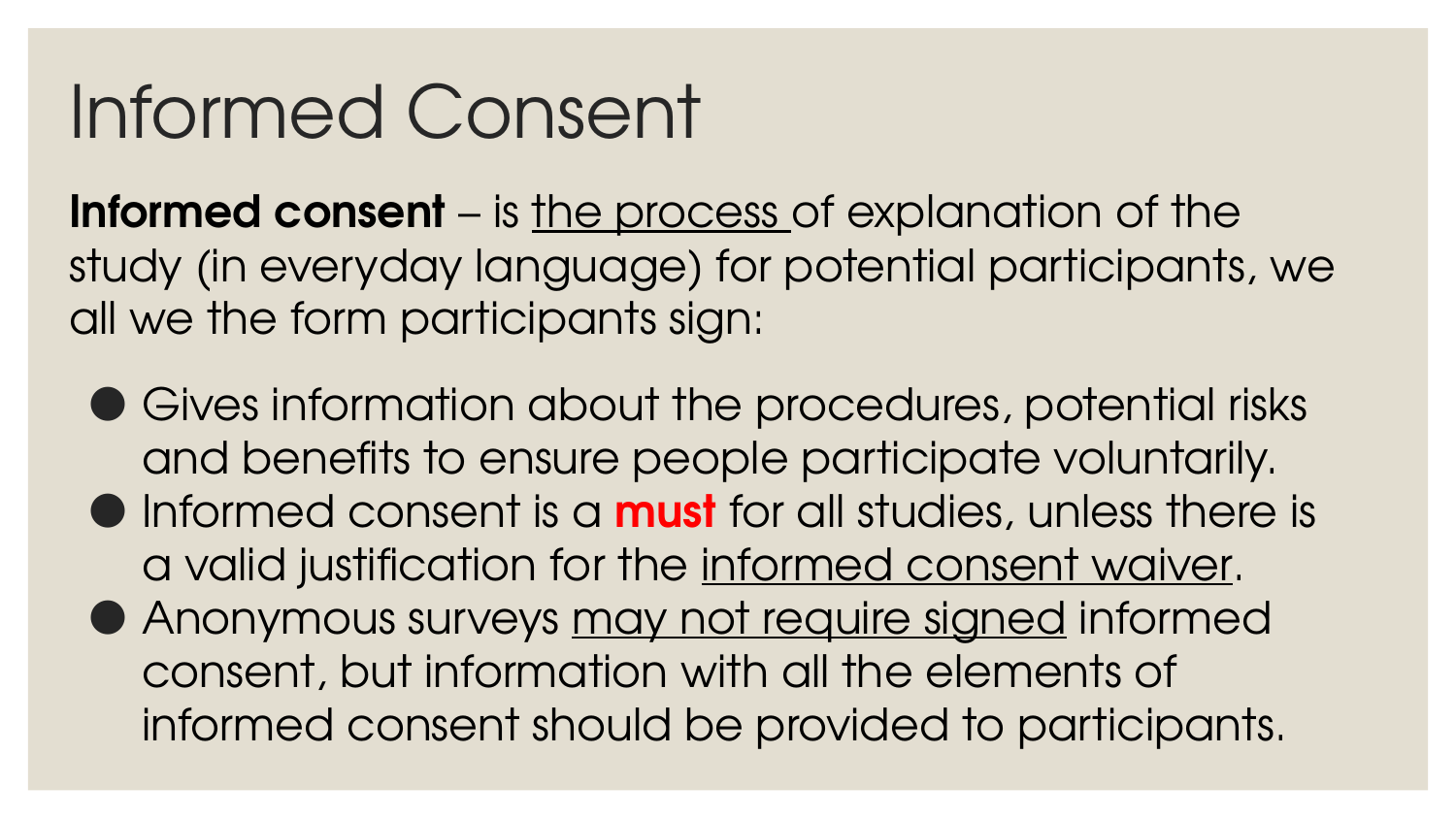

# Informed Consent
Informed consent – is the process of explanation of the study (in everyday language) for potential participants, we all we the form participants sign:
Gives information about the procedures, potential risks and benefits to ensure people participate voluntarily.
Informed consent is a must for all studies, unless there is a valid justification for the informed consent waiver.
Anonymous surveys may not require signed informed consent, but information with all the elements of informed consent should be provided to participants.